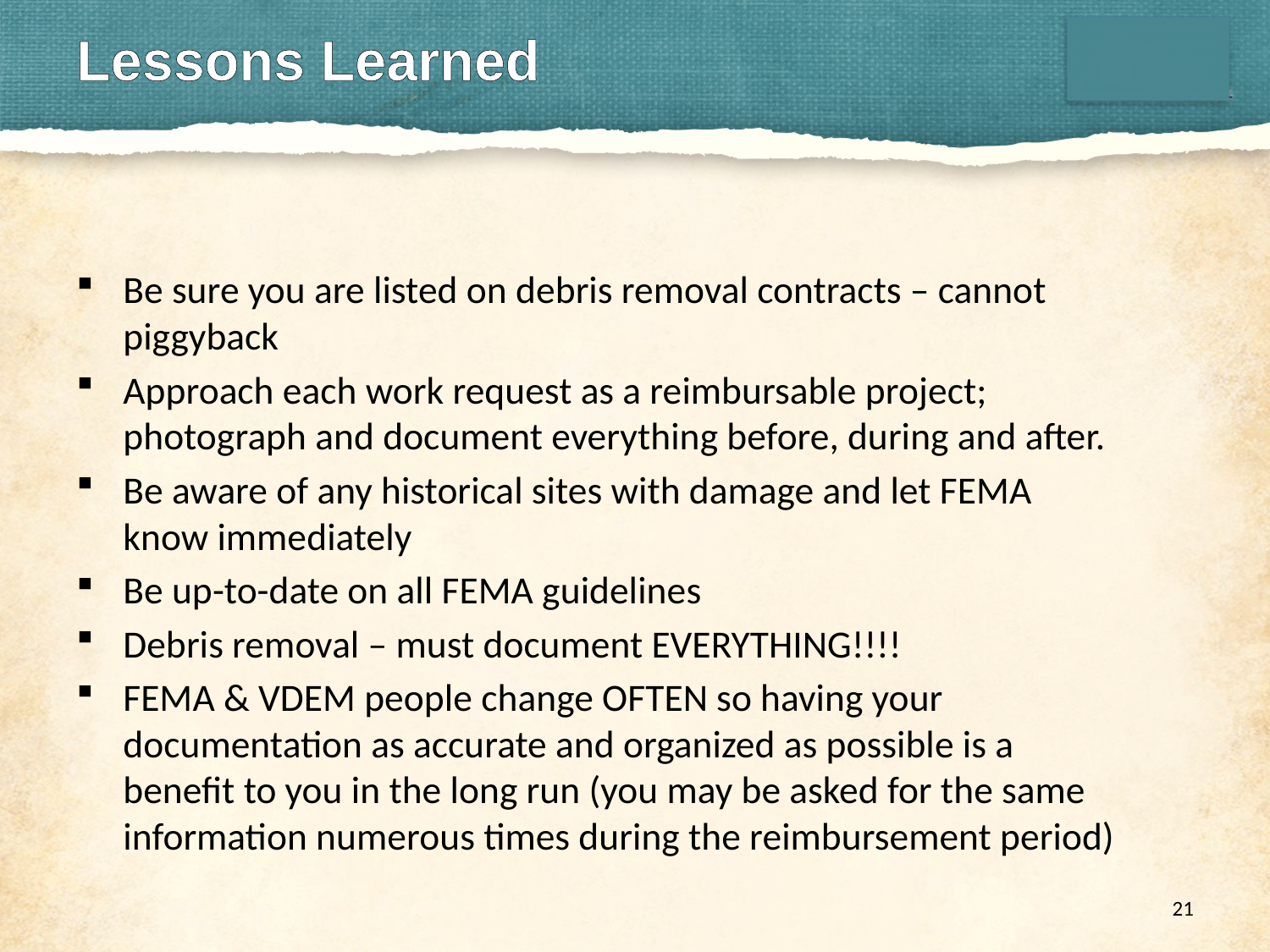

# Lessons Learned

Be sure you are listed on debris removal contracts – cannot piggyback
Approach each work request as a reimbursable project; photograph and document everything before, during and after.
Be aware of any historical sites with damage and let FEMA know immediately
Be up-to-date on all FEMA guidelines
Debris removal – must document EVERYTHING!!!!
FEMA & VDEM people change OFTEN so having your documentation as accurate and organized as possible is a benefit to you in the long run (you may be asked for the same information numerous times during the reimbursement period)

21